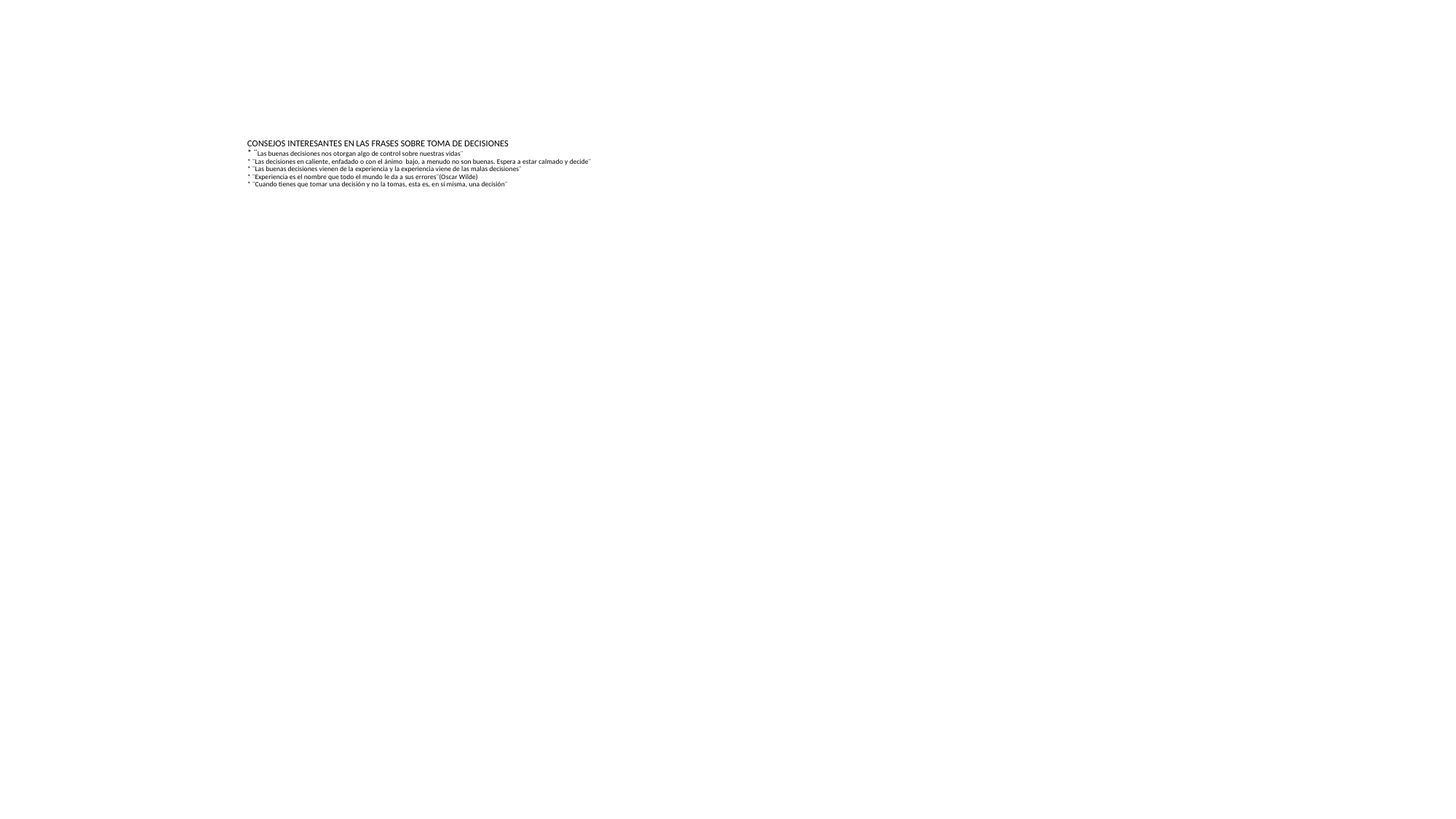

# CONSEJOS INTERESANTES EN LAS FRASES SOBRE TOMA DE DECISIONES * ¨Las buenas decisiones nos otorgan algo de control sobre nuestras vidas¨ * ¨Las decisiones en caliente, enfadado o con el ánimo  bajo, a menudo no son buenas. Espera a estar calmado y decide¨ * ¨Las buenas decisiones vienen de la experiencia y la experiencia viene de las malas decisiones¨ * ¨Experiencia es el nombre que todo el mundo le da a sus errores¨(Oscar Wilde) * ¨Cuando tienes que tomar una decisión y no la tomas, esta es, en sí misma, una decisión¨